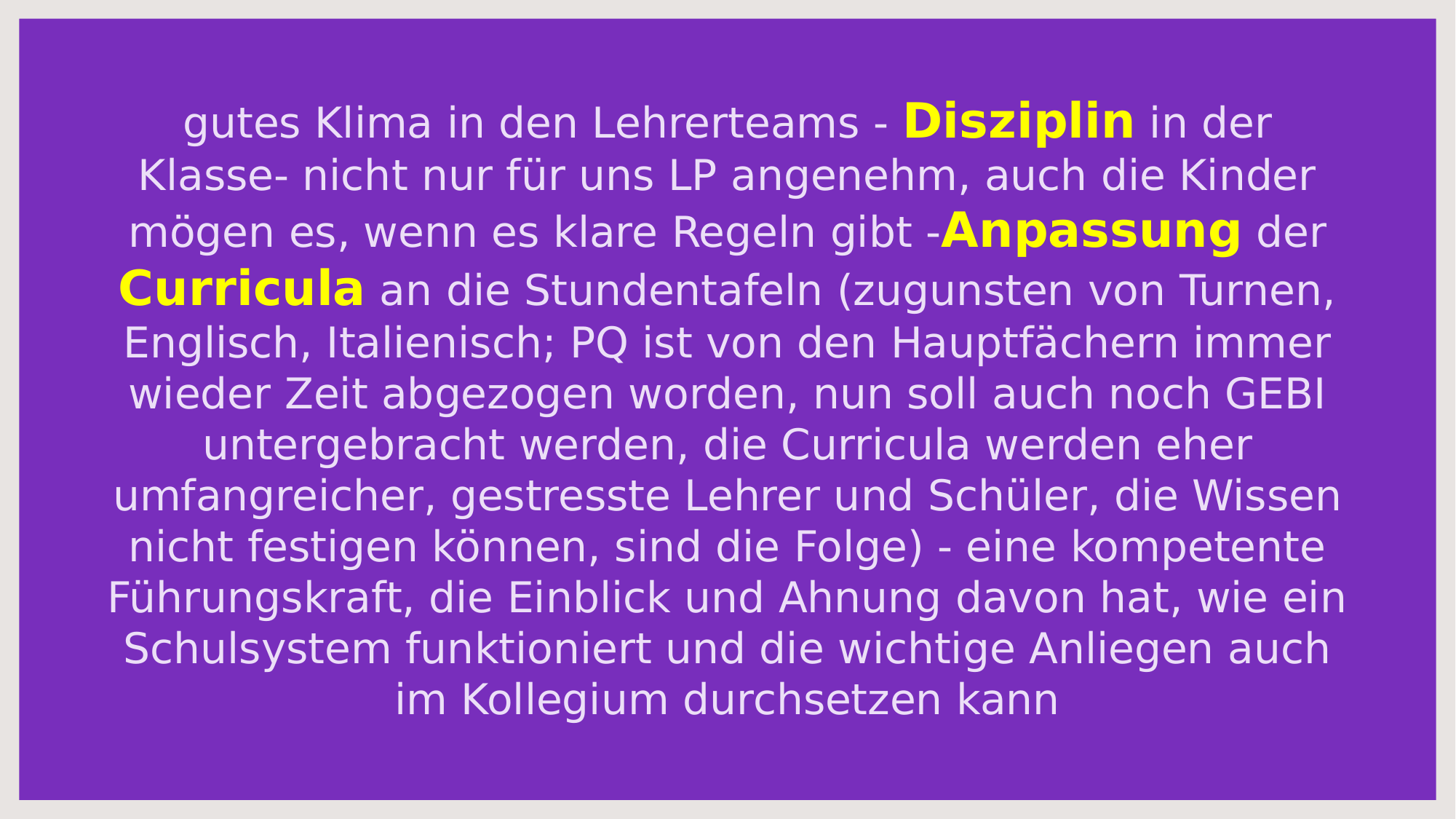

gutes Klima in den Lehrerteams - Disziplin in der Klasse- nicht nur für uns LP angenehm, auch die Kinder mögen es, wenn es klare Regeln gibt -Anpassung der Curricula an die Stundentafeln (zugunsten von Turnen, Englisch, Italienisch; PQ ist von den Hauptfächern immer wieder Zeit abgezogen worden, nun soll auch noch GEBI untergebracht werden, die Curricula werden eher umfangreicher, gestresste Lehrer und Schüler, die Wissen nicht festigen können, sind die Folge) - eine kompetente Führungskraft, die Einblick und Ahnung davon hat, wie ein Schulsystem funktioniert und die wichtige Anliegen auch im Kollegium durchsetzen kann